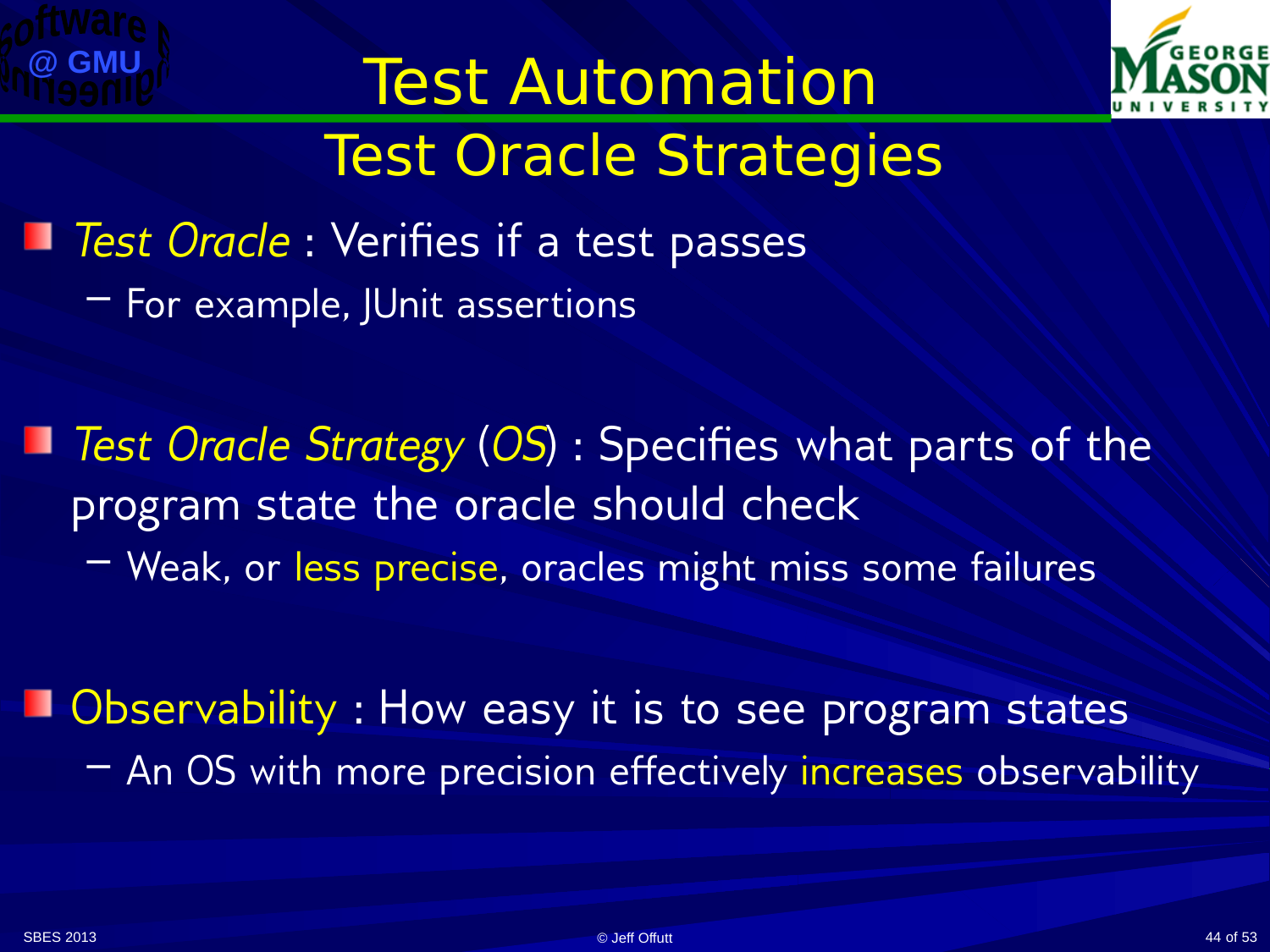

# Test Automation
Test Oracle Strategies
Test Oracle : Verifies if a test passes
For example, JUnit assertions

Test Oracle Strategy (OS) : Specifies what parts of the program state the oracle should check
Weak, or less precise, oracles might miss some failures

Observability : How easy it is to see program states
An OS with more precision effectively increases observability
SBES 2013
44
© Jeff Offutt